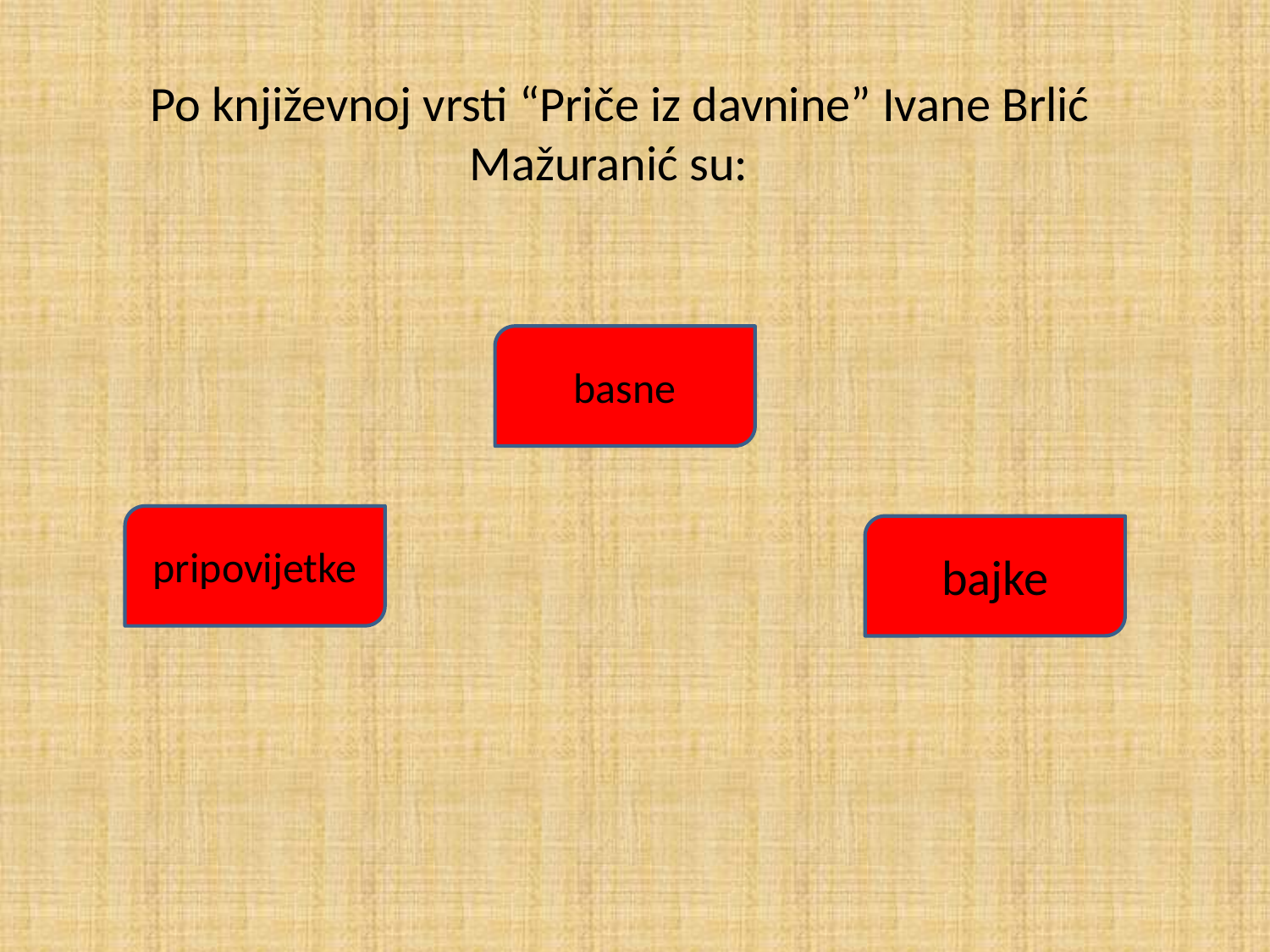

Po književnoj vrsti “Priče iz davnine” Ivane Brlić Mažuranić su:
basne
pripovijetke
bajke